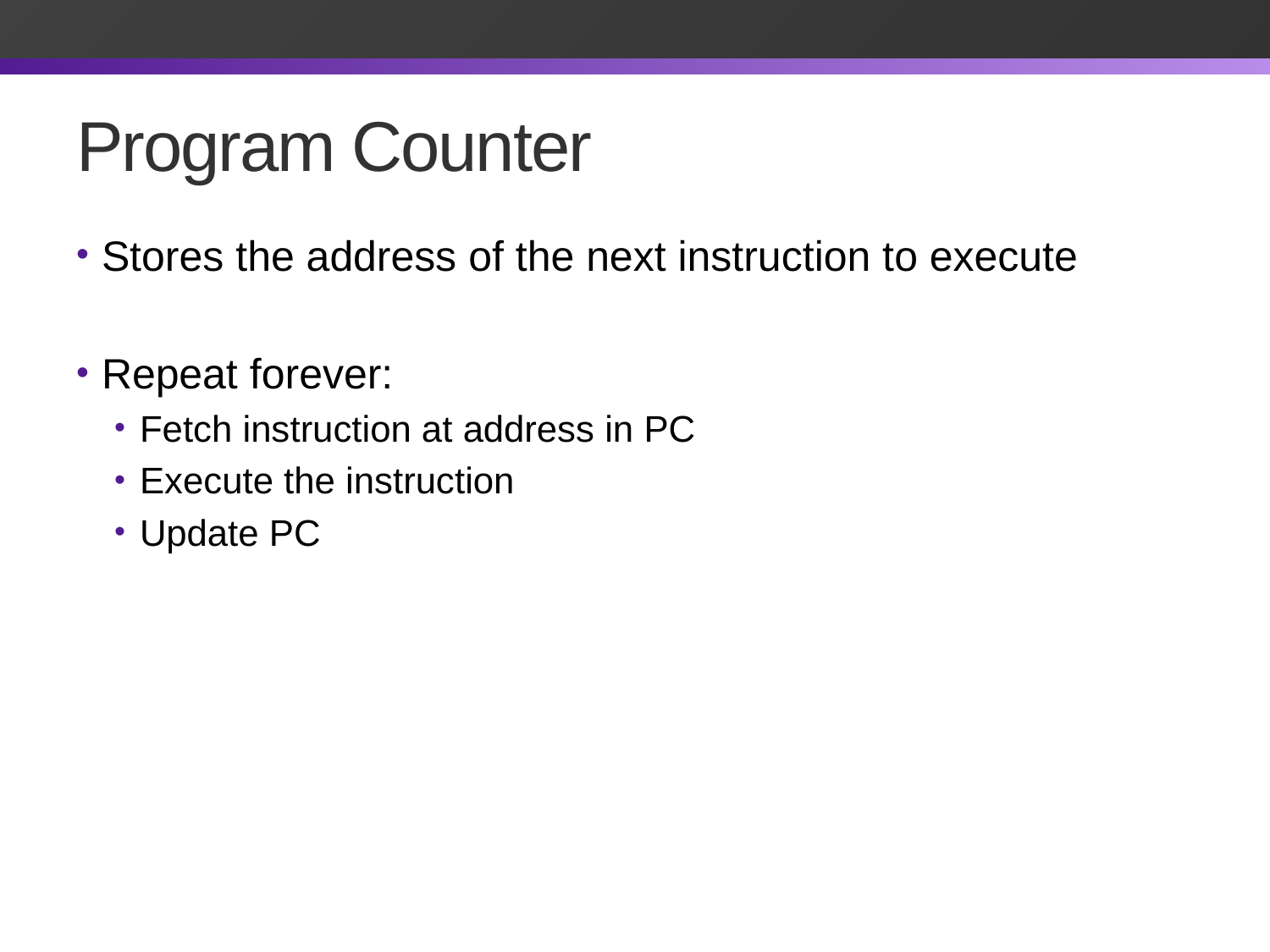

# Program Counter
Stores the address of the next instruction to execute

Repeat forever:
Fetch instruction at address in PC
Execute the instruction
Update PC